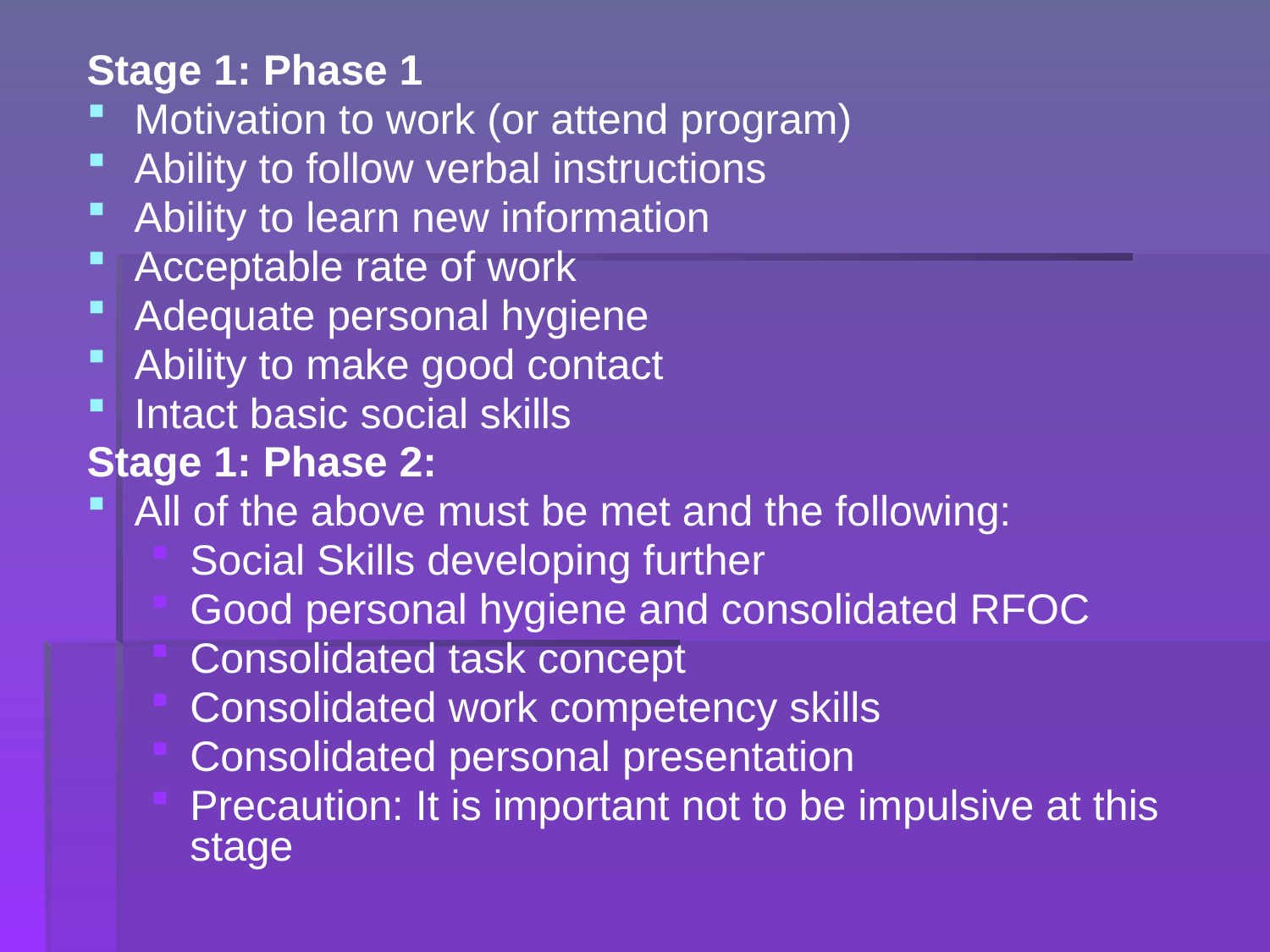

Stage 1: Phase 1
Motivation to work (or attend program)
Ability to follow verbal instructions
Ability to learn new information
Acceptable rate of work
Adequate personal hygiene
Ability to make good contact
Intact basic social skills
Stage 1: Phase 2:
All of the above must be met and the following:
Social Skills developing further
Good personal hygiene and consolidated RFOC
Consolidated task concept
Consolidated work competency skills
Consolidated personal presentation
Precaution: It is important not to be impulsive at this stage